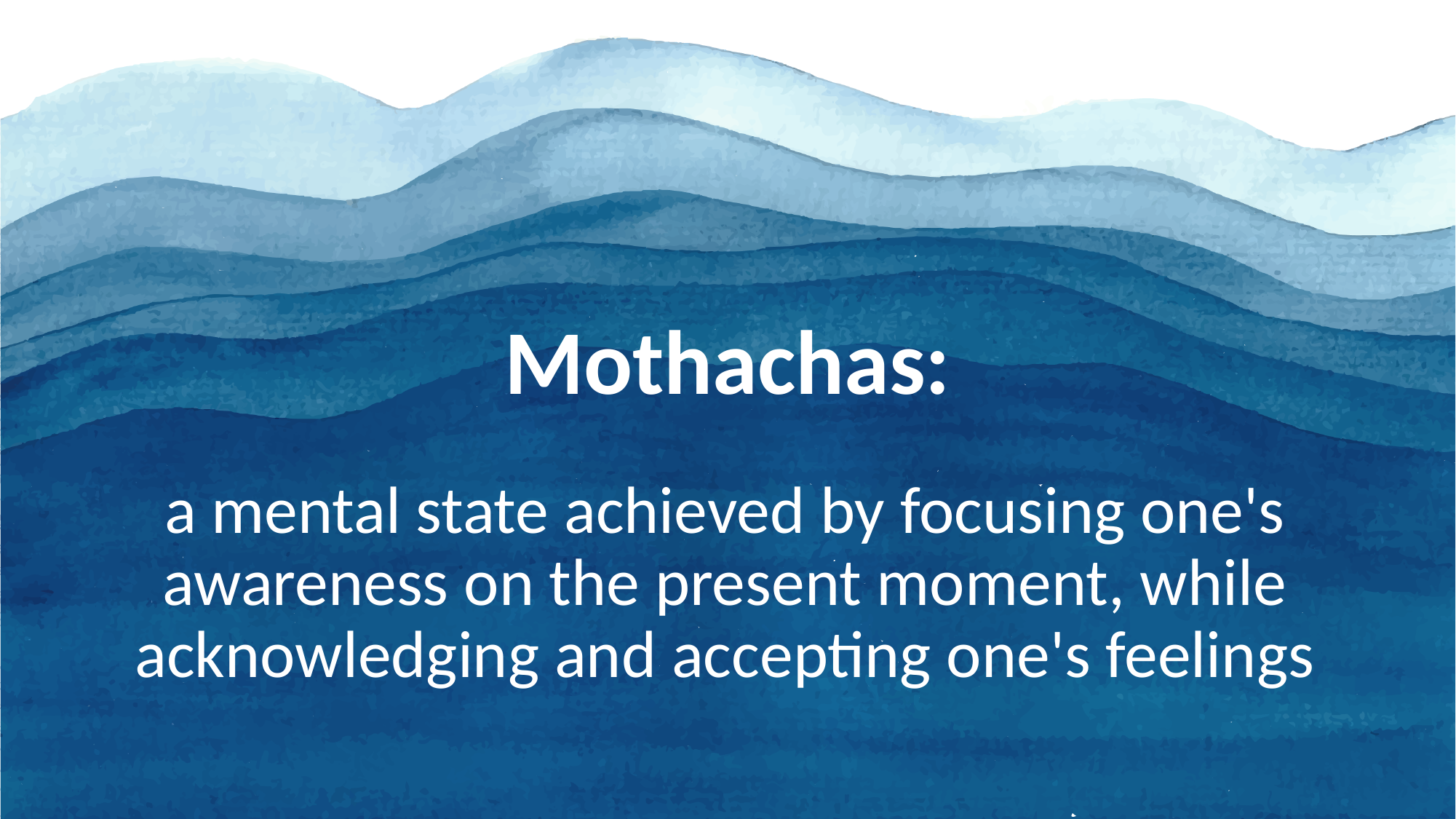

# Mothachas:
a mental state achieved by focusing one's awareness on the present moment, while acknowledging and accepting one's feelings